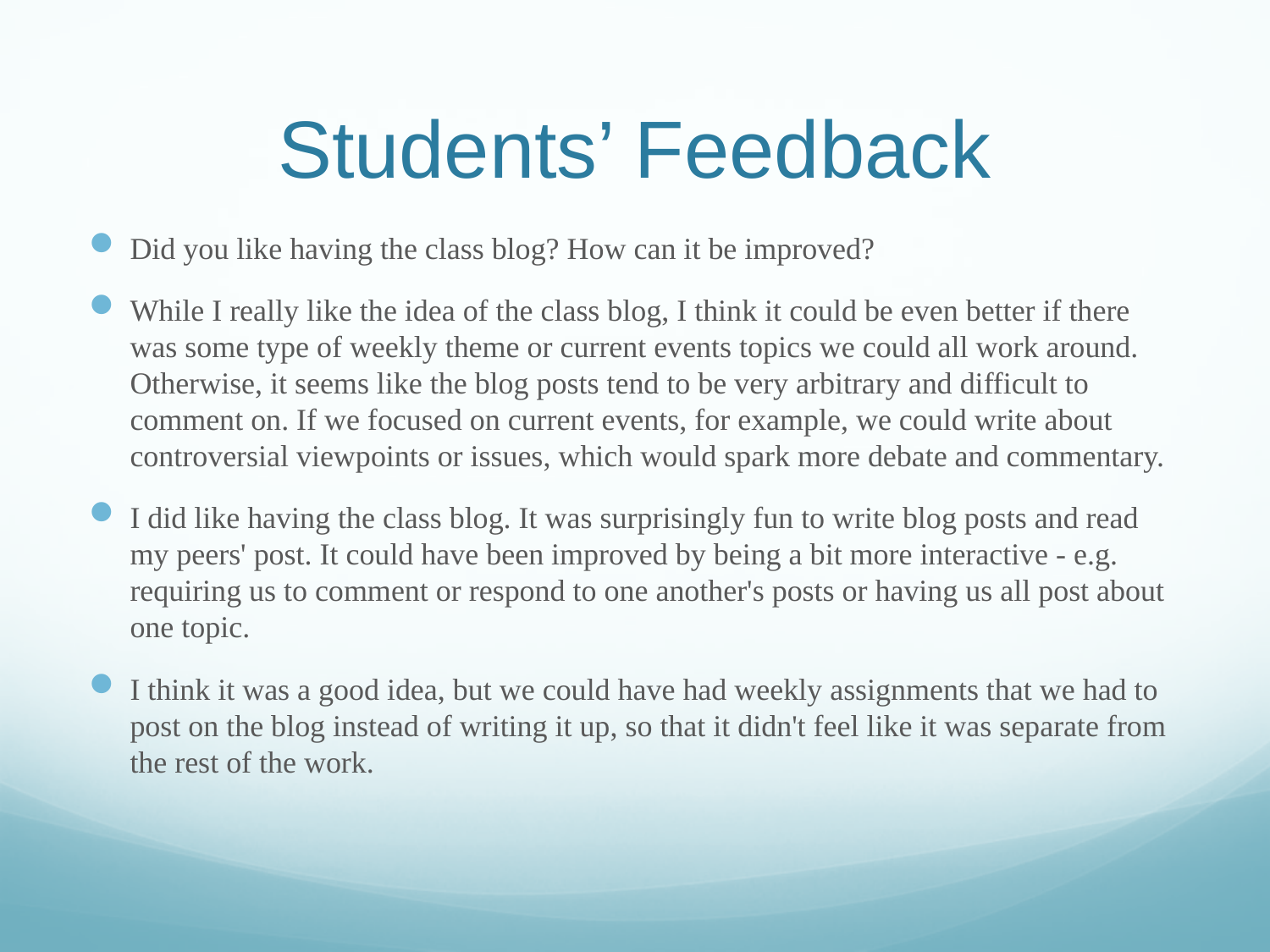

# Students’ Feedback
Did you like having the class blog? How can it be improved?
While I really like the idea of the class blog, I think it could be even better if there was some type of weekly theme or current events topics we could all work around. Otherwise, it seems like the blog posts tend to be very arbitrary and difficult to comment on. If we focused on current events, for example, we could write about controversial viewpoints or issues, which would spark more debate and commentary.
I did like having the class blog. It was surprisingly fun to write blog posts and read my peers' post. It could have been improved by being a bit more interactive - e.g. requiring us to comment or respond to one another's posts or having us all post about one topic.
I think it was a good idea, but we could have had weekly assignments that we had to post on the blog instead of writing it up, so that it didn't feel like it was separate from the rest of the work.